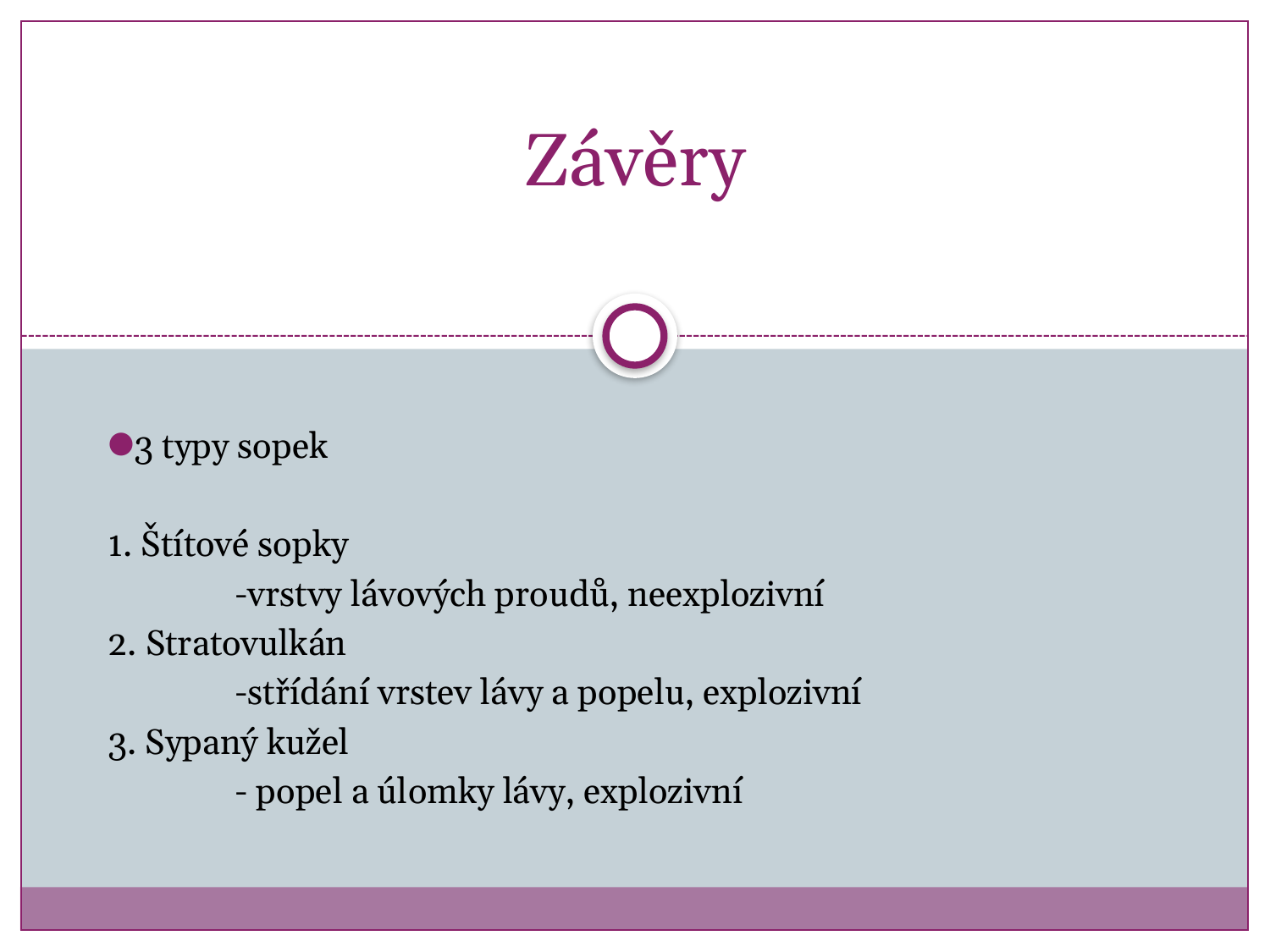

# Závěry
3 typy sopek

1. Štítové sopky
	-vrstvy lávových proudů, neexplozivní
2. Stratovulkán
	-střídání vrstev lávy a popelu, explozivní
3. Sypaný kužel
	- popel a úlomky lávy, explozivní